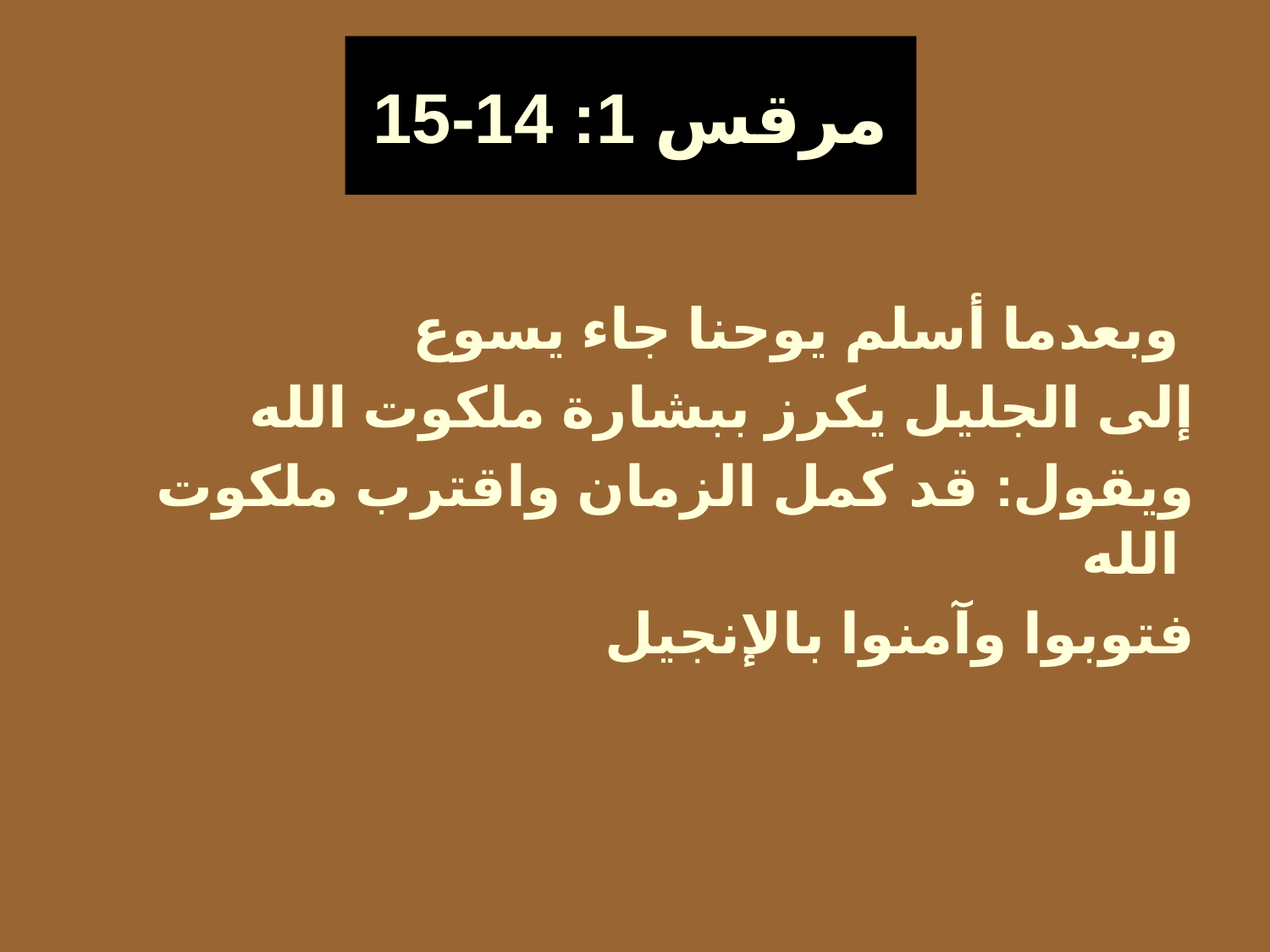

# مرقس 1: 14-15
وبعدما أسلم يوحنا جاء يسوع
إلى الجليل يكرز ببشارة ملكوت الله
ويقول: قد كمل الزمان واقترب ملكوت الله
فتوبوا وآمنوا بالإنجيل